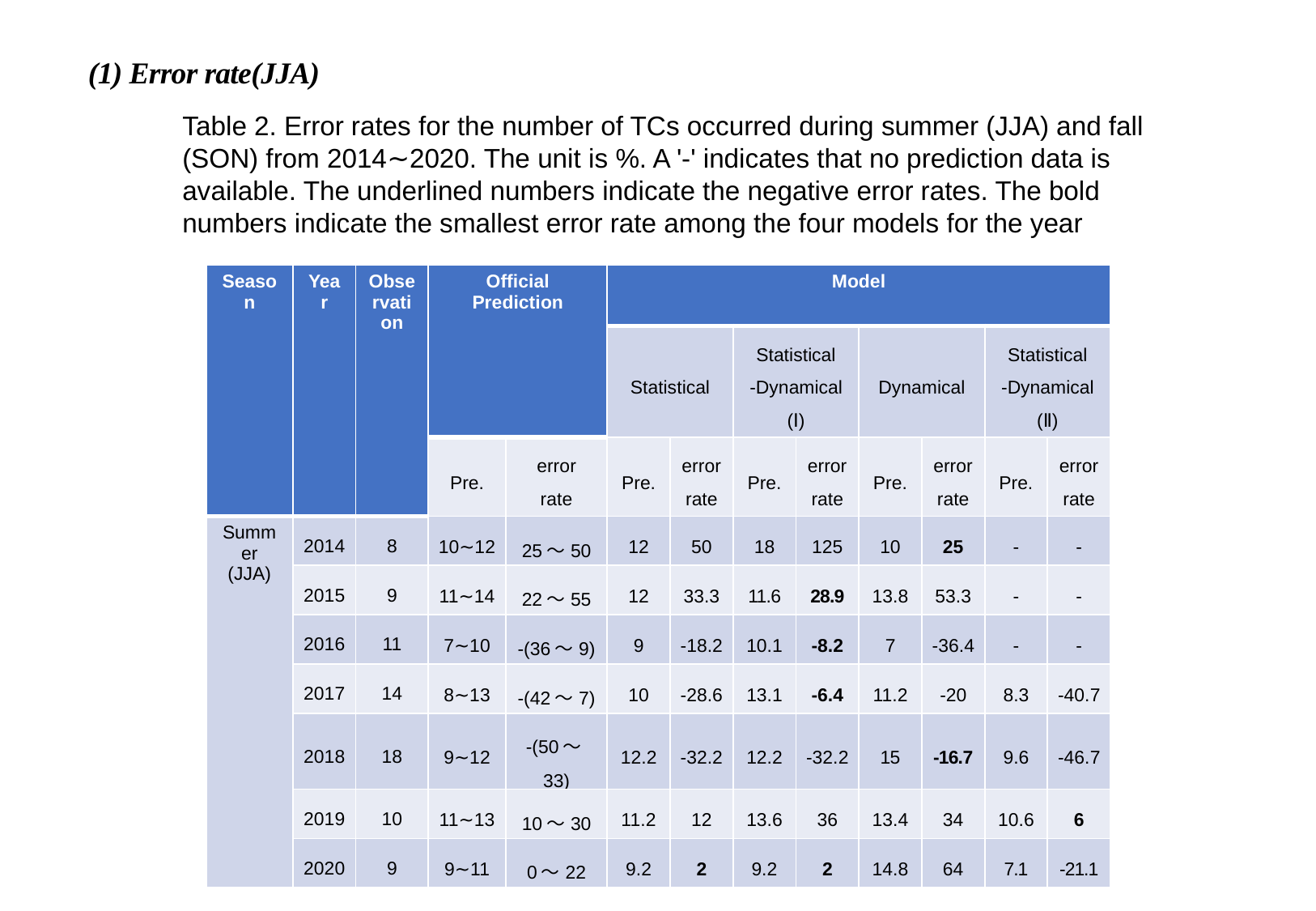

(1) Error rate(JJA)
Table 2. Error rates for the number of TCs occurred during summer (JJA) and fall (SON) from 2014∼2020. The unit is %. A '-' indicates that no prediction data is available. The underlined numbers indicate the negative error rates. The bold numbers indicate the smallest error rate among the four models for the year
| Season | Year | Observation | Official Prediction |  | Model |  |  |  |  |  |  |  |
| --- | --- | --- | --- | --- | --- | --- | --- | --- | --- | --- | --- | --- |
|  |  |  |  |  | Statistical |  | Statistical -Dynamical (Ⅰ) |  | Dynamical |  | Statistical -Dynamical (Ⅱ) |  |
|  |  |  | Pre. | error rate | Pre. | error rate | Pre. | error rate | Pre. | error rate | Pre. | error rate |
| Summer (JJA) | 2014 | 8 | 10∼12 | 25〜50 | 12 | 50 | 18 | 125 | 10 | 25 | - | - |
|  | 2015 | 9 | 11∼14 | 22〜55 | 12 | 33.3 | 11.6 | 28.9 | 13.8 | 53.3 | - | - |
|  | 2016 | 11 | 7∼10 | -(36〜9) | 9 | -18.2 | 10.1 | -8.2 | 7 | -36.4 | - | - |
|  | 2017 | 14 | 8∼13 | -(42〜7) | 10 | -28.6 | 13.1 | -6.4 | 11.2 | -20 | 8.3 | -40.7 |
|  | 2018 | 18 | 9∼12 | -(50〜33) | 12.2 | -32.2 | 12.2 | -32.2 | 15 | -16.7 | 9.6 | -46.7 |
|  | 2019 | 10 | 11∼13 | 10〜30 | 11.2 | 12 | 13.6 | 36 | 13.4 | 34 | 10.6 | 6 |
|  | 2020 | 9 | 9∼11 | 0〜22 | 9.2 | 2 | 9.2 | 2 | 14.8 | 64 | 7.1 | -21.1 |